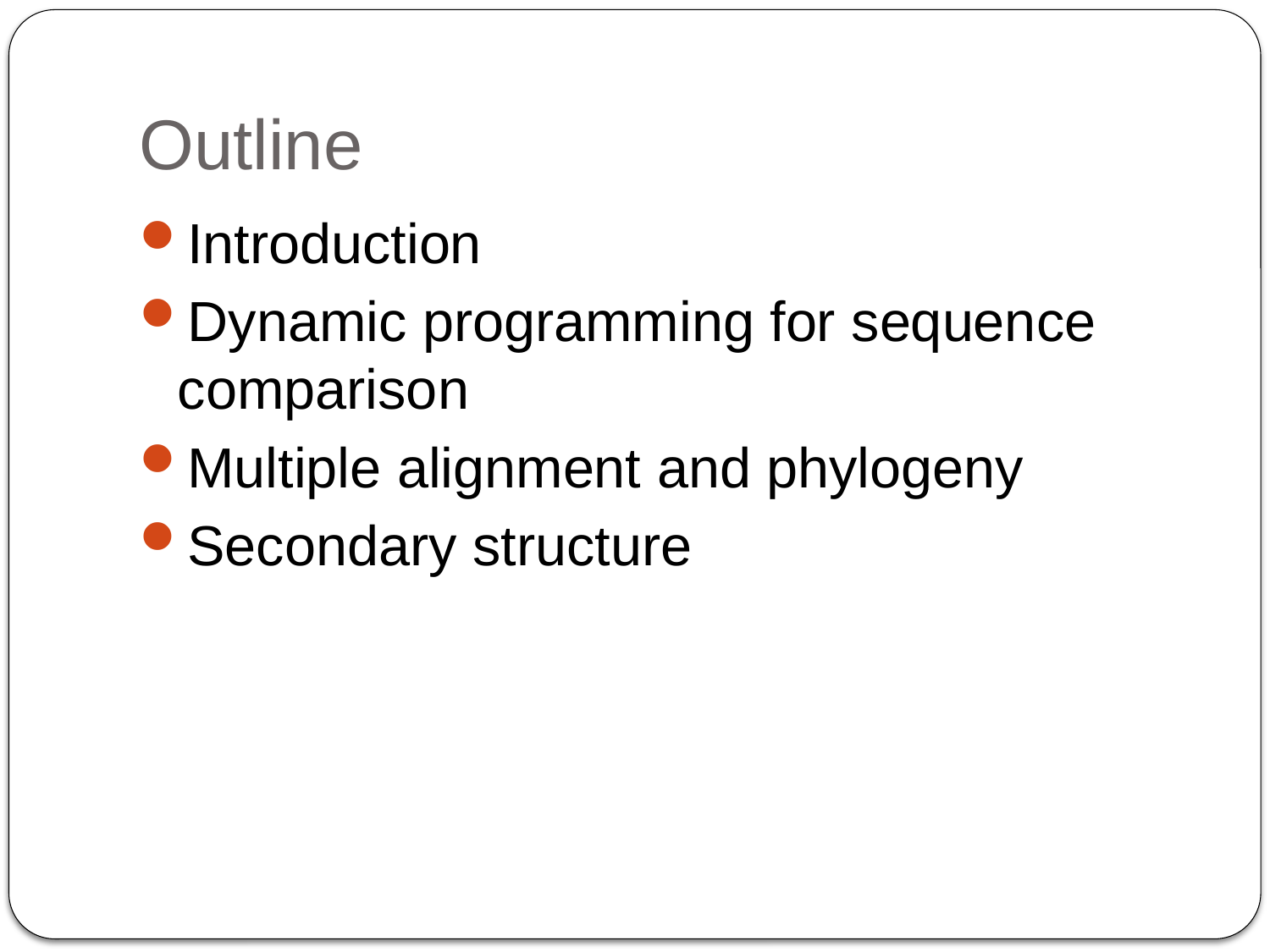

# Outline
Introduction
Dynamic programming for sequence comparison
Multiple alignment and phylogeny
Secondary structure